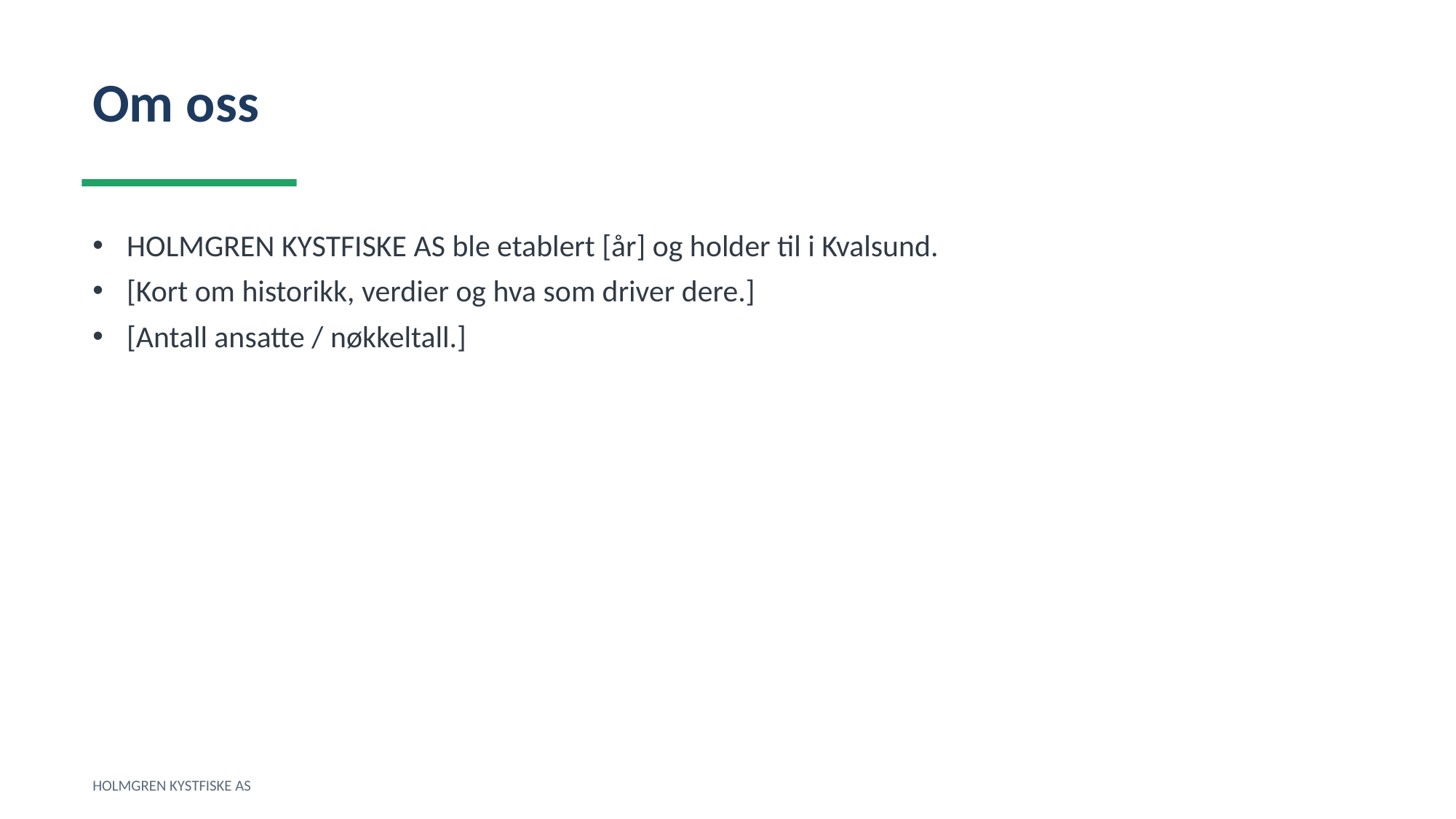

Om oss

HOLMGREN KYSTFISKE AS ble etablert [år] og holder til i Kvalsund.
[Kort om historikk, verdier og hva som driver dere.]
[Antall ansatte / nøkkeltall.]
HOLMGREN KYSTFISKE AS